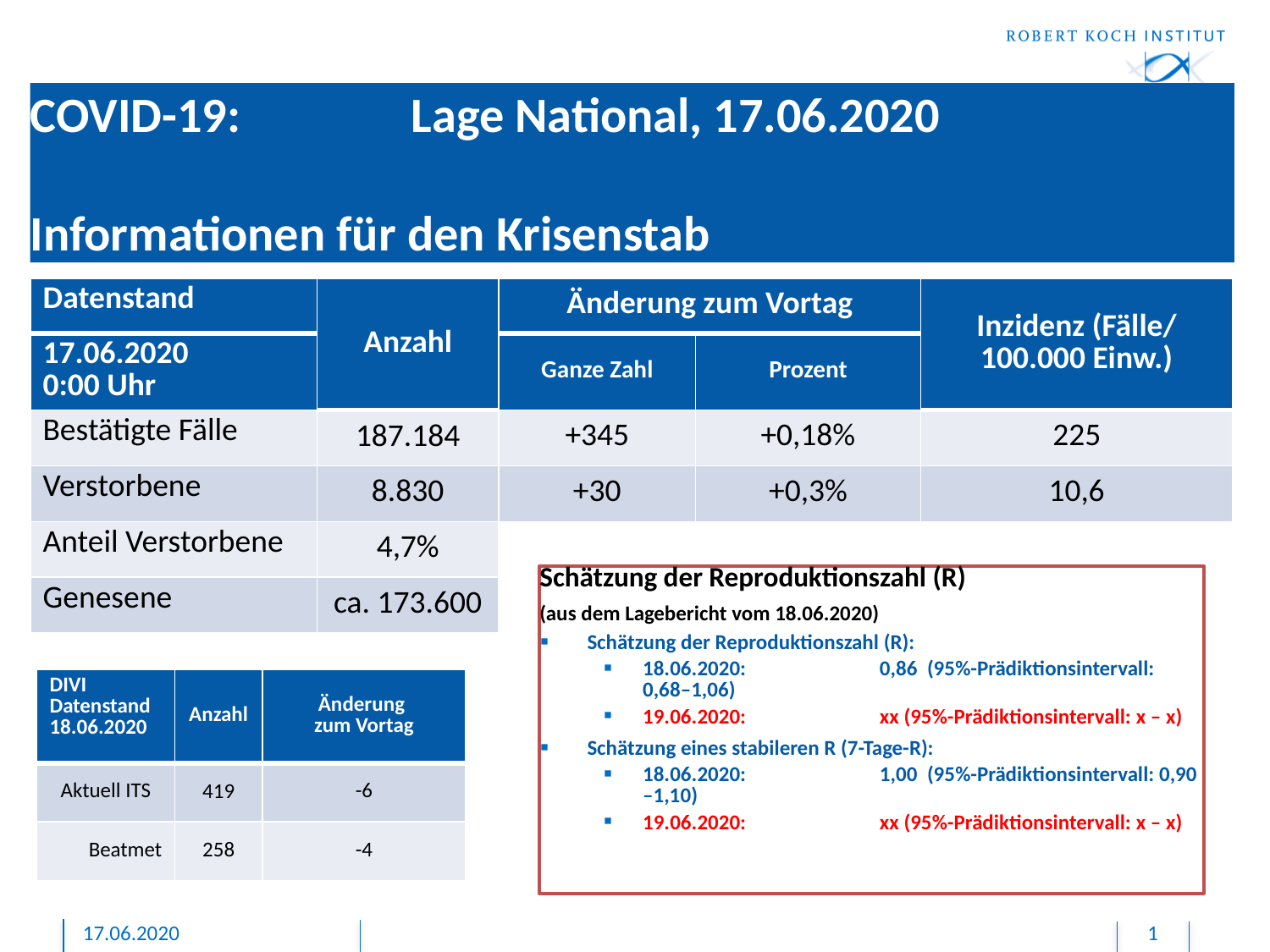

# COVID-19: 		Lage National, 17.06.2020 Informationen für den Krisenstab
| Datenstand | Anzahl | Änderung zum Vortag |  | Inzidenz (Fälle/ 100.000 Einw.) |
| --- | --- | --- | --- | --- |
| 17.06.2020 0:00 Uhr |  | Ganze Zahl | Prozent |  |
| Bestätigte Fälle | 187.184 | +345 | +0,18% | 225 |
| Verstorbene | 8.830 | +30 | +0,3% | 10,6 |
| Anteil Verstorbene | 4,7% |  |  |  |
| Genesene | ca. 173.600 |  |  |  |
Schätzung der Reproduktionszahl (R)
(aus dem Lagebericht vom 18.06.2020)
Schätzung der Reproduktionszahl (R):
18.06.2020: 	0,86  (95%-Prädiktionsintervall: 0,68–1,06)
19.06.2020: 	xx (95%-Prädiktionsintervall: x – x)
Schätzung eines stabileren R (7-Tage-R):
18.06.2020: 	1,00  (95%-Prädiktionsintervall: 0,90 –1,10)
19.06.2020:   	xx (95%-Prädiktionsintervall: x – x)

| DIVI Datenstand 18.06.2020 | Anzahl | Änderung zum Vortag |
| --- | --- | --- |
| Aktuell ITS | 419 | -6 |
| Beatmet | 258 | -4 |
17.06.2020

1